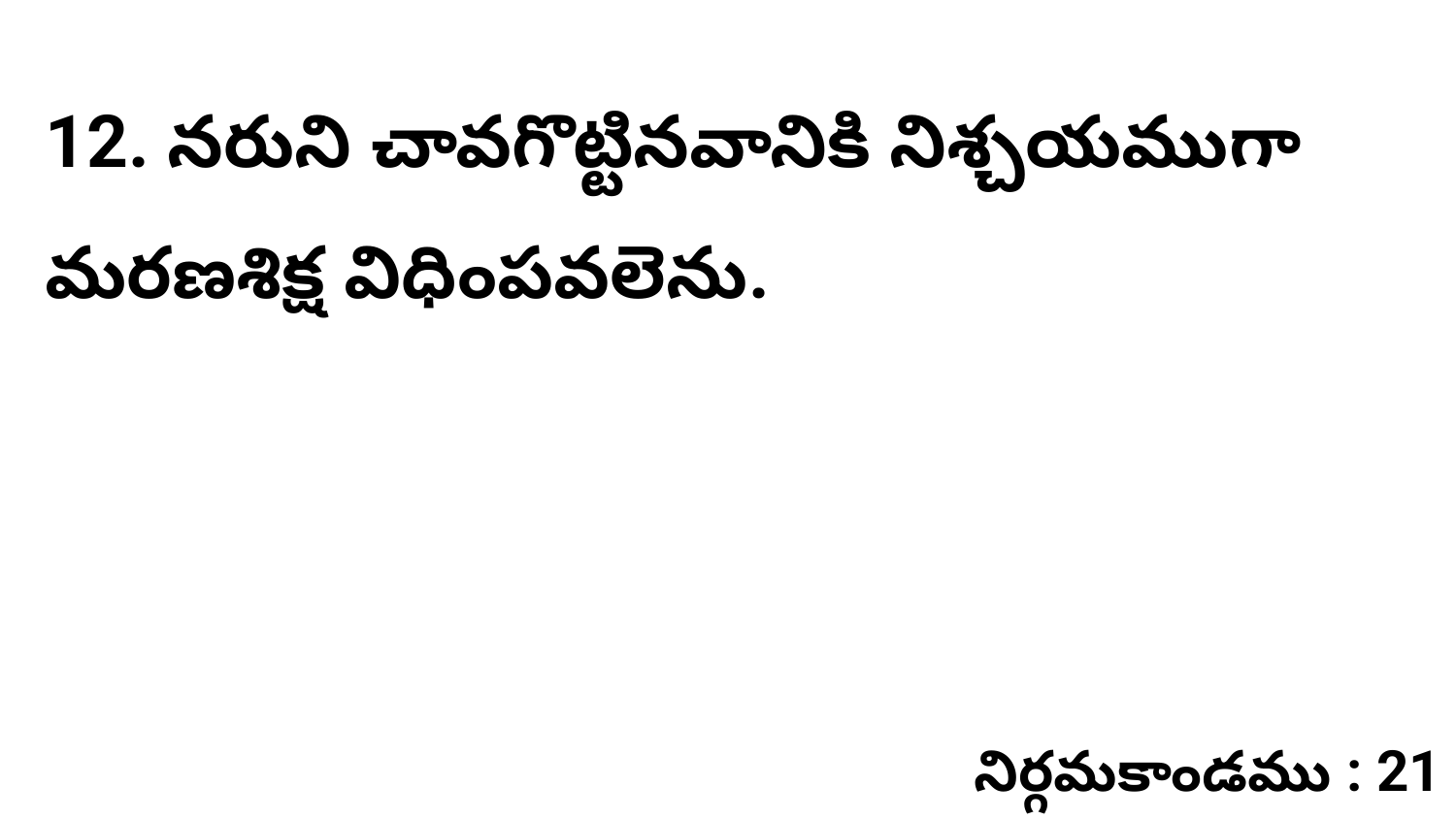

12. నరుని చావగొట్టినవానికి నిశ్చయముగా మరణశిక్ష విధింపవలెను.
నిర్గమకాండము : 21